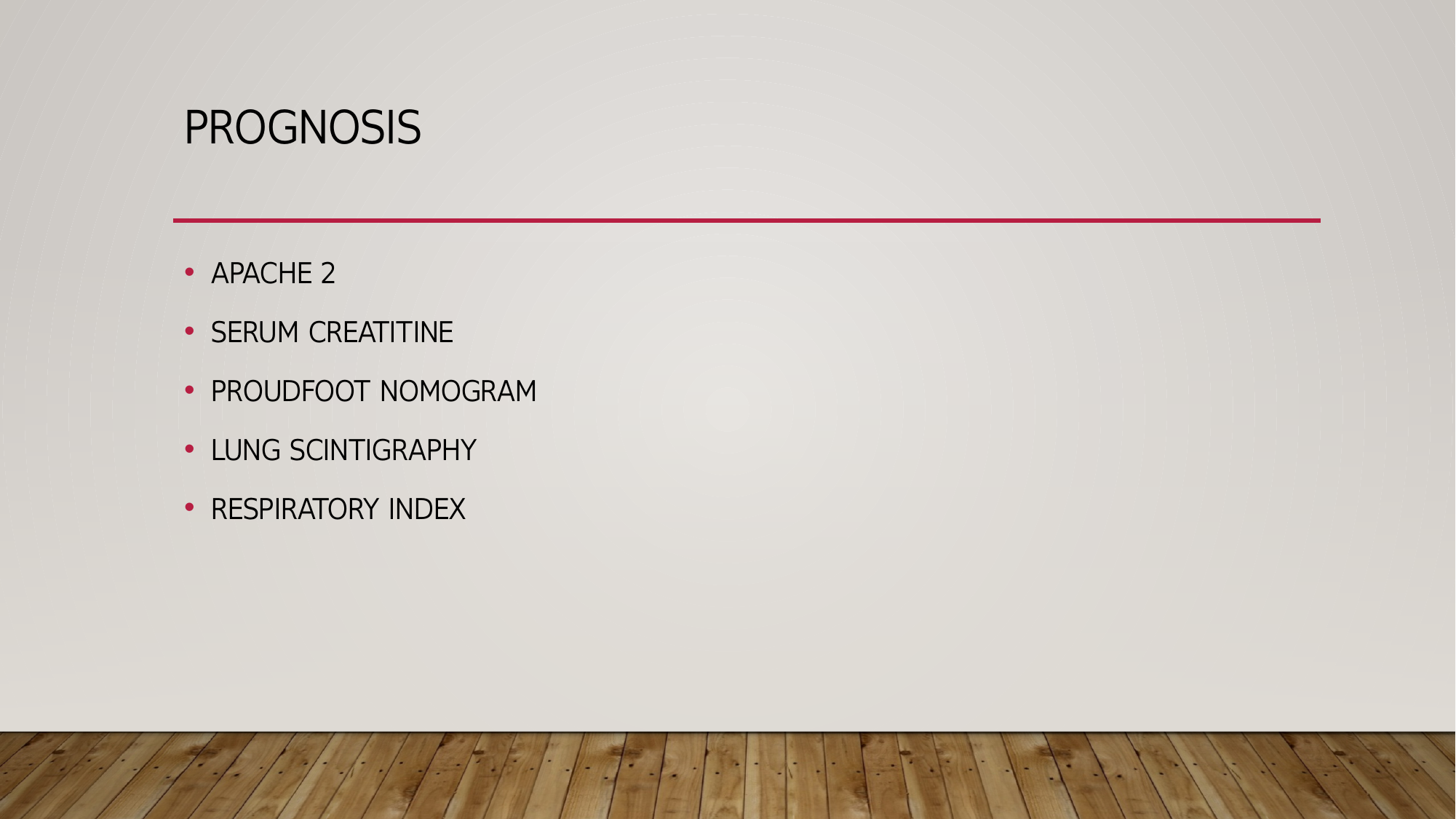

# Prognosis
APACHE 2
SERUM CREATITINE
PROUDFOOT NOMOGRAM
LUNG SCINTIGRAPHY
RESPIRATORY INDEX